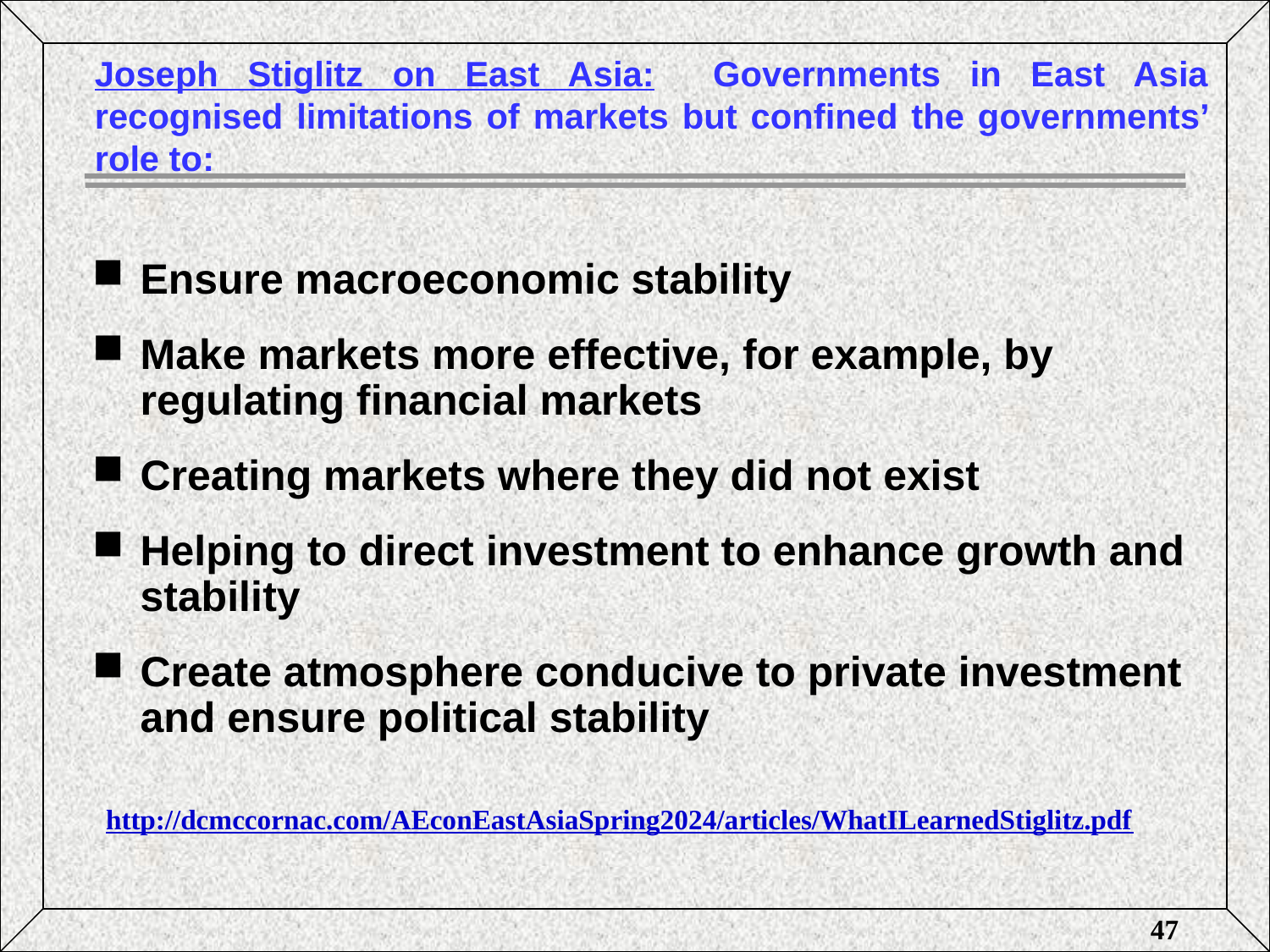

# Joseph Stiglitz on East Asia:  Governments in East Asia recognised limitations of markets but confined the governments’ role to:

Ensure macroeconomic stability
Make markets more effective, for example, by regulating financial markets
Creating markets where they did not exist
Helping to direct investment to enhance growth and stability
Create atmosphere conducive to private investment and ensure political stability
http://dcmccornac.com/AEconEastAsiaSpring2024/articles/WhatILearnedStiglitz.pdf